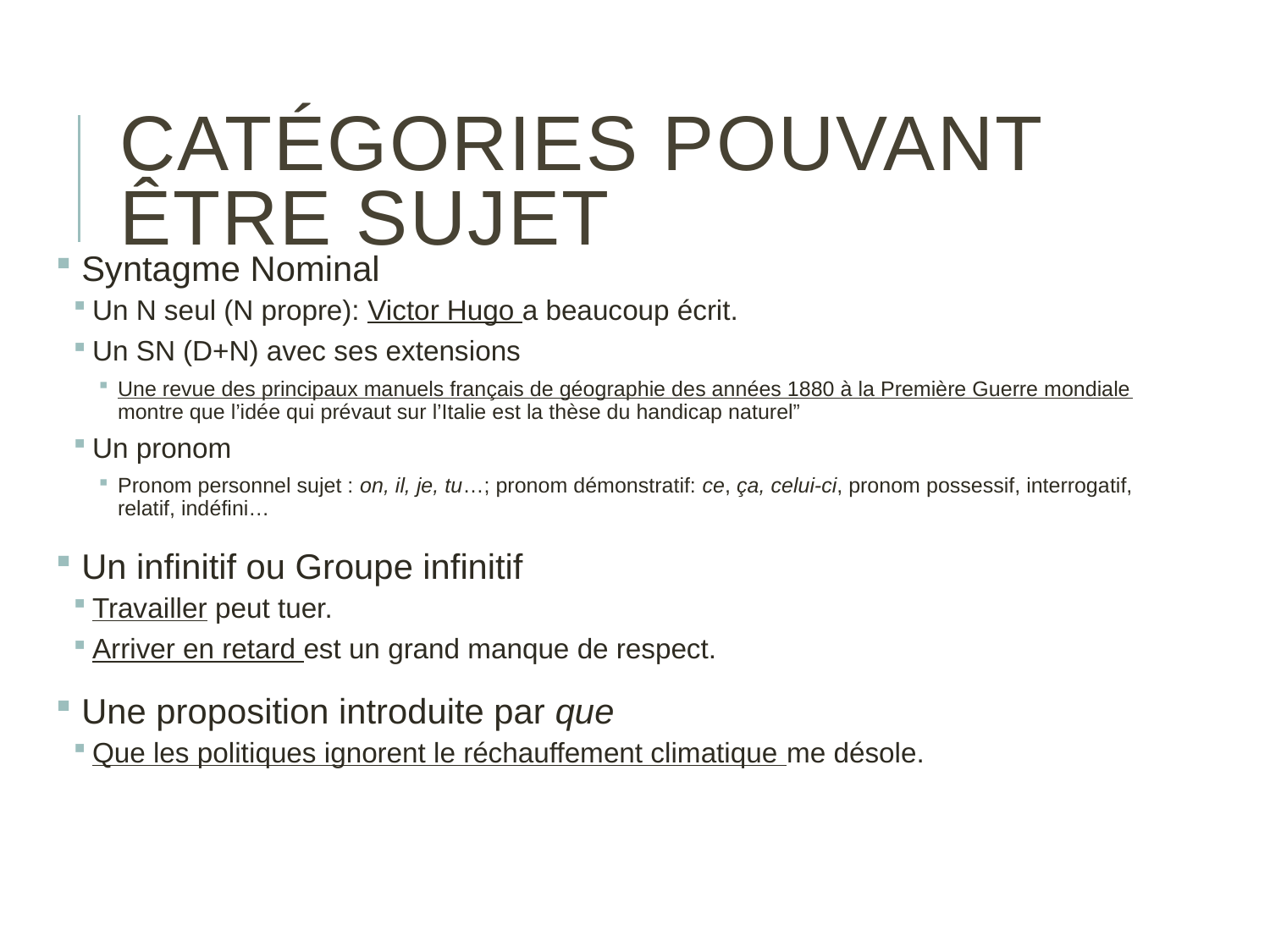

# Catégories pouvant être sujet
 Syntagme Nominal
Un N seul (N propre): Victor Hugo a beaucoup écrit.
Un SN (D+N) avec ses extensions
Une revue des principaux manuels français de géographie des années 1880 à la Première Guerre mondiale montre que l’idée qui prévaut sur l’Italie est la thèse du handicap naturel”
Un pronom
Pronom personnel sujet : on, il, je, tu…; pronom démonstratif: ce, ça, celui-ci, pronom possessif, interrogatif, relatif, indéfini…
 Un infinitif ou Groupe infinitif
Travailler peut tuer.
Arriver en retard est un grand manque de respect.
 Une proposition introduite par que
Que les politiques ignorent le réchauffement climatique me désole.